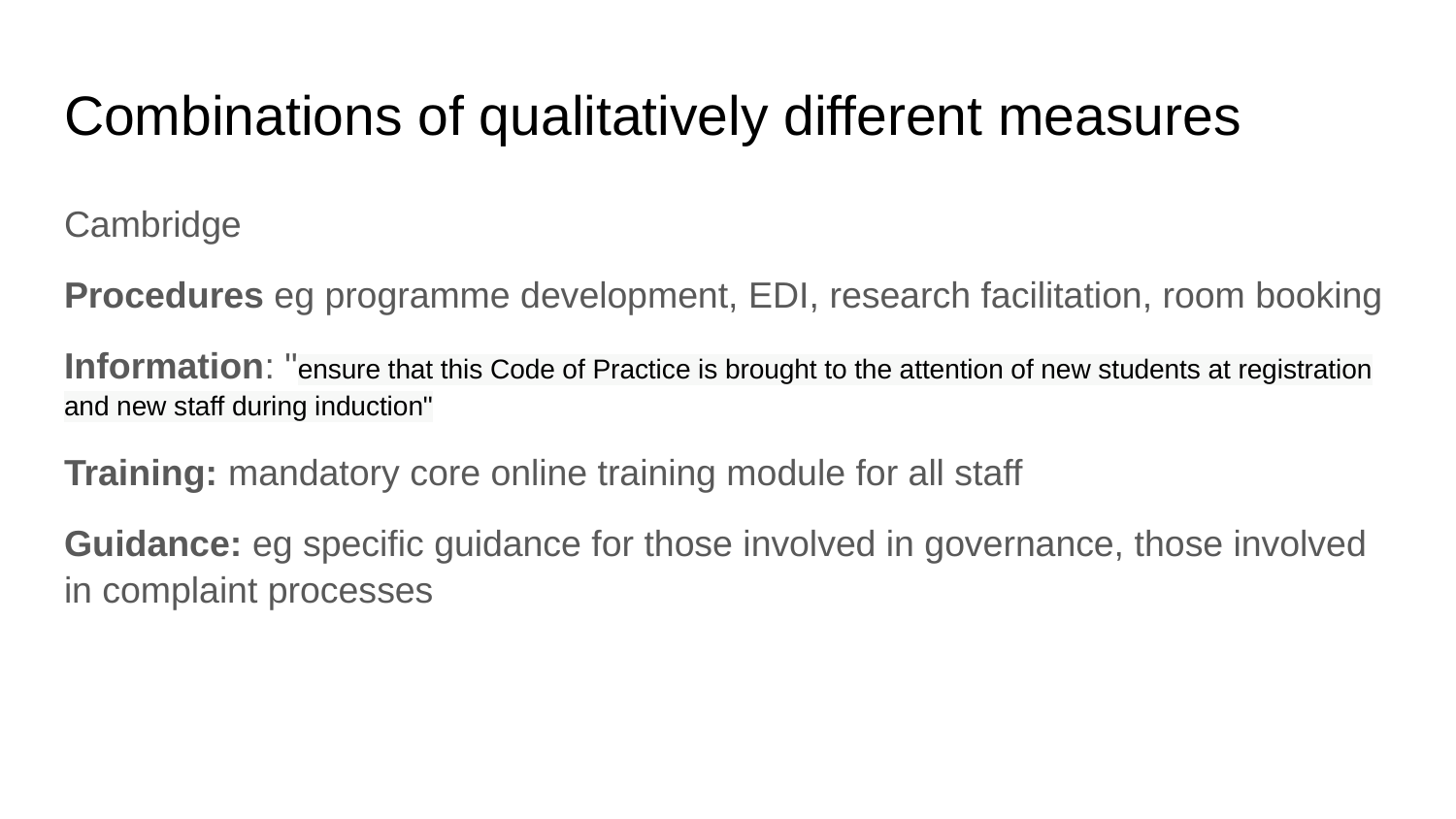

# Combinations of qualitatively different measures
Cambridge
Procedures eg programme development, EDI, research facilitation, room booking
Information: "ensure that this Code of Practice is brought to the attention of new students at registration and new staff during induction"
Training: mandatory core online training module for all staff
Guidance: eg specific guidance for those involved in governance, those involved in complaint processes